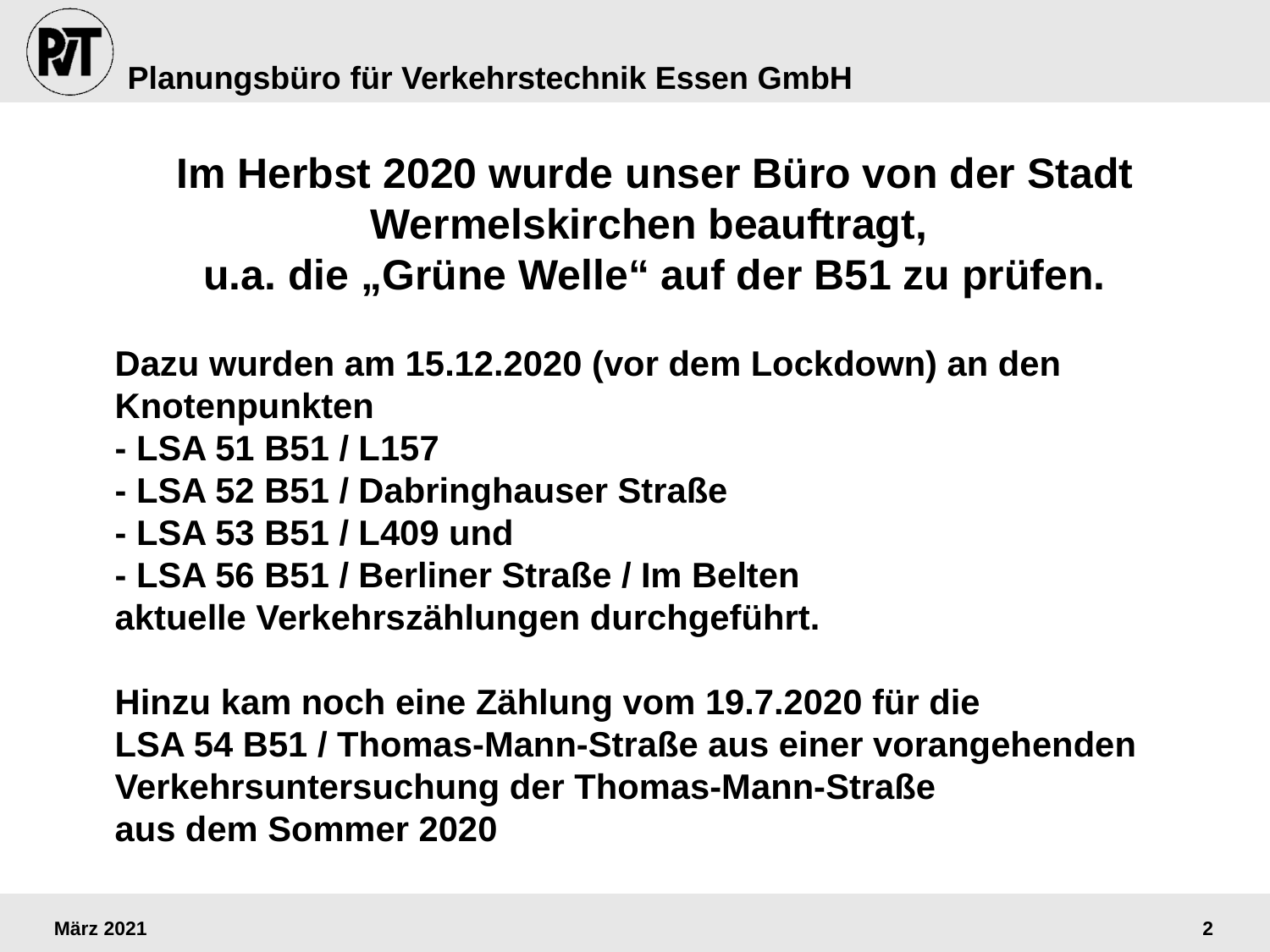

Im Herbst 2020 wurde unser Büro von der Stadt Wermelskirchen beauftragt,
u.a. die „Grüne Welle“ auf der B51 zu prüfen.

Dazu wurden am 15.12.2020 (vor dem Lockdown) an den Knotenpunkten
- LSA 51 B51 / L157
- LSA 52 B51 / Dabringhauser Straße
- LSA 53 B51 / L409 und
- LSA 56 B51 / Berliner Straße / Im Belten
aktuelle Verkehrszählungen durchgeführt.

Hinzu kam noch eine Zählung vom 19.7.2020 für die
LSA 54 B51 / Thomas-Mann-Straße aus einer vorangehenden Verkehrsuntersuchung der Thomas-Mann-Straße
aus dem Sommer 2020

März 2021
2